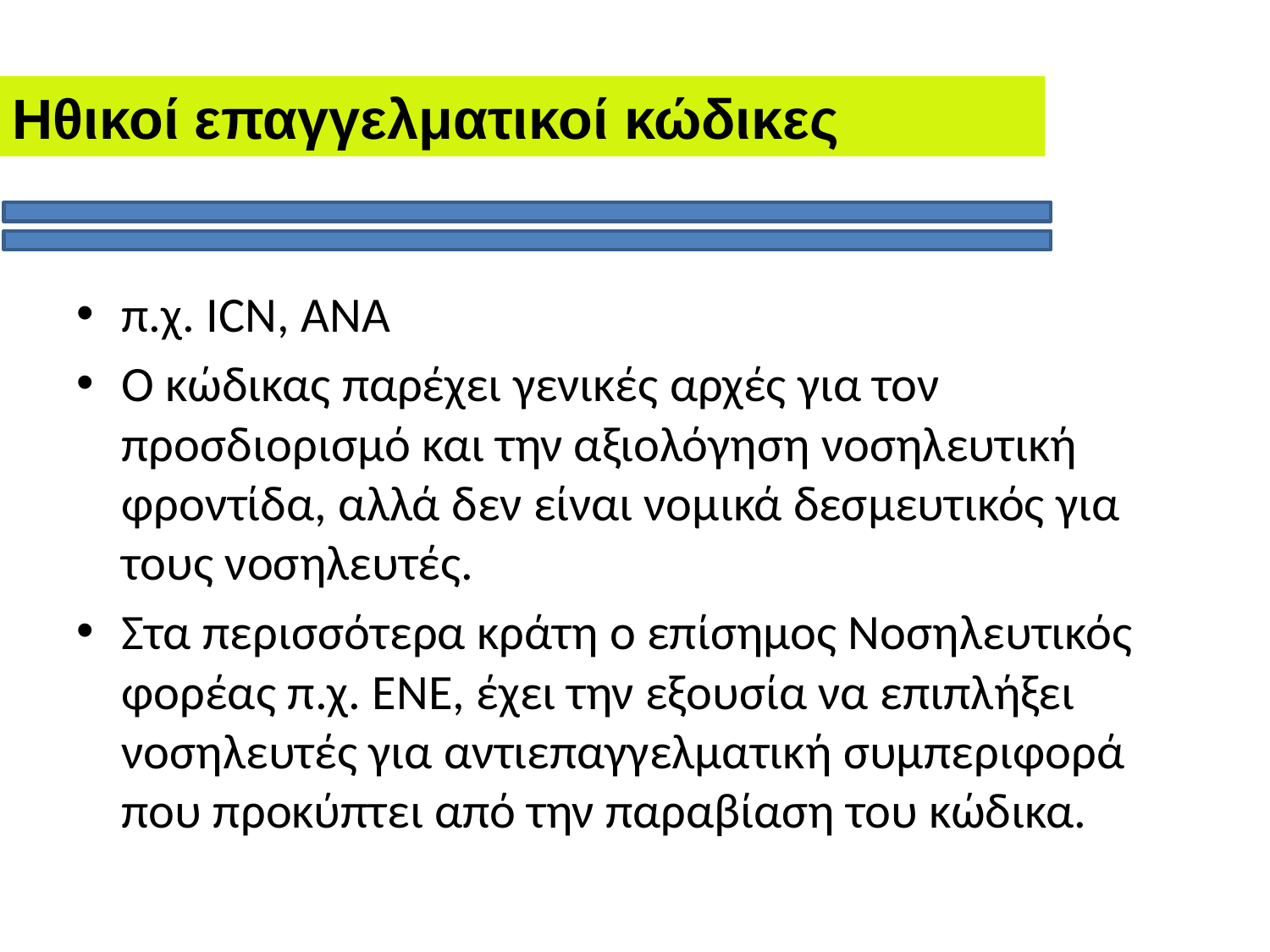

Ηθικοί επαγγελματικοί κώδικες
π.χ. ICN, ANA
Ο κώδικας παρέχει γενικές αρχές για τον προσδιορισμό και την αξιολόγηση νοσηλευτική φροντίδα, αλλά δεν είναι νομικά δεσμευτικός για τους νοσηλευτές.
Στα περισσότερα κράτη ο επίσημος Νοσηλευτικός φορέας π.χ. ΕΝΕ, έχει την εξουσία να επιπλήξει νοσηλευτές για αντιεπαγγελματική συμπεριφορά που προκύπτει από την παραβίαση του κώδικα.